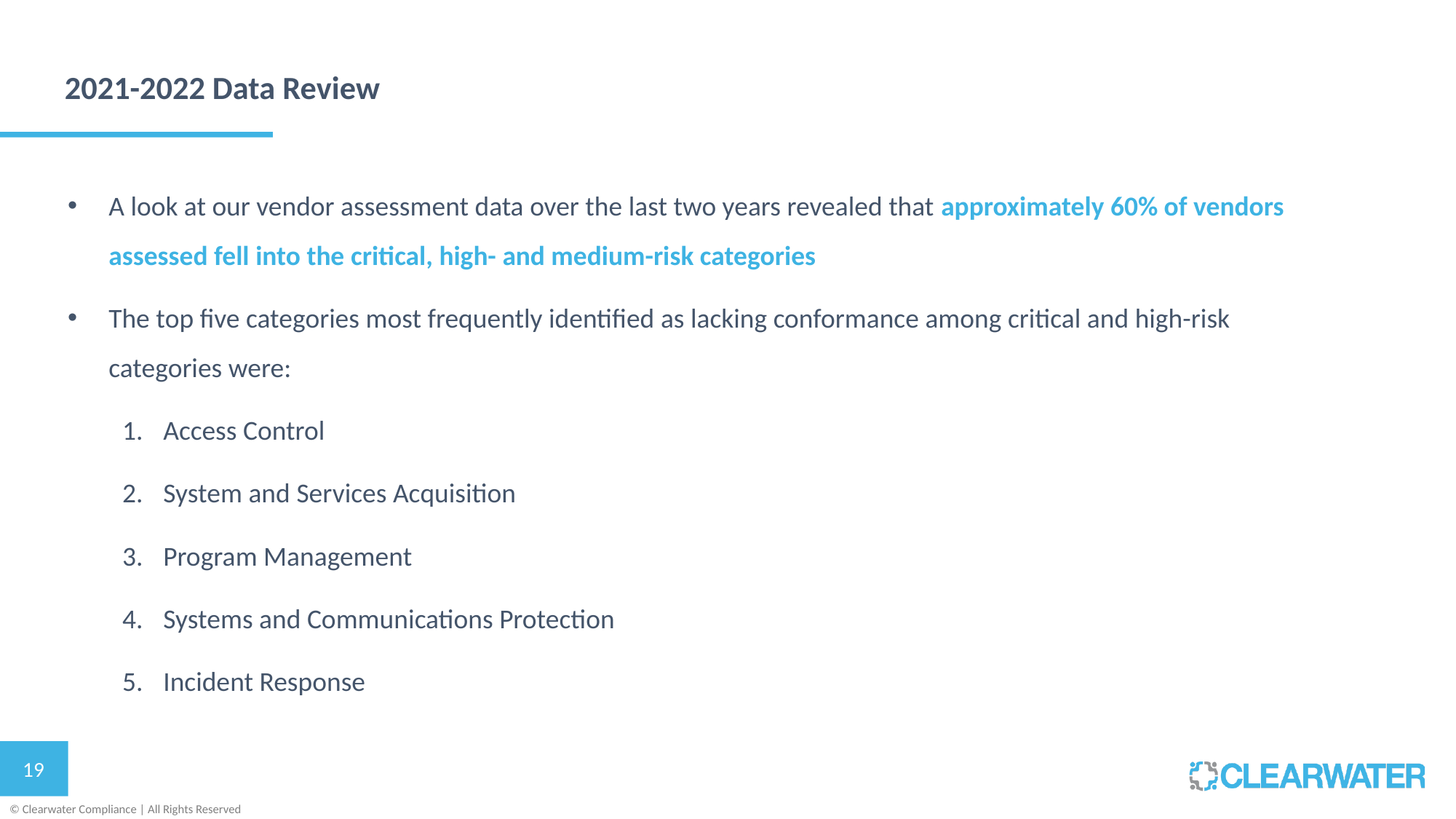

2021-2022 Data Review
A look at our vendor assessment data over the last two years revealed that approximately 60% of vendors assessed fell into the critical, high- and medium-risk categories
The top five categories most frequently identified as lacking conformance among critical and high-risk categories were:
Access Control
System and Services Acquisition
Program Management
Systems and Communications Protection
Incident Response